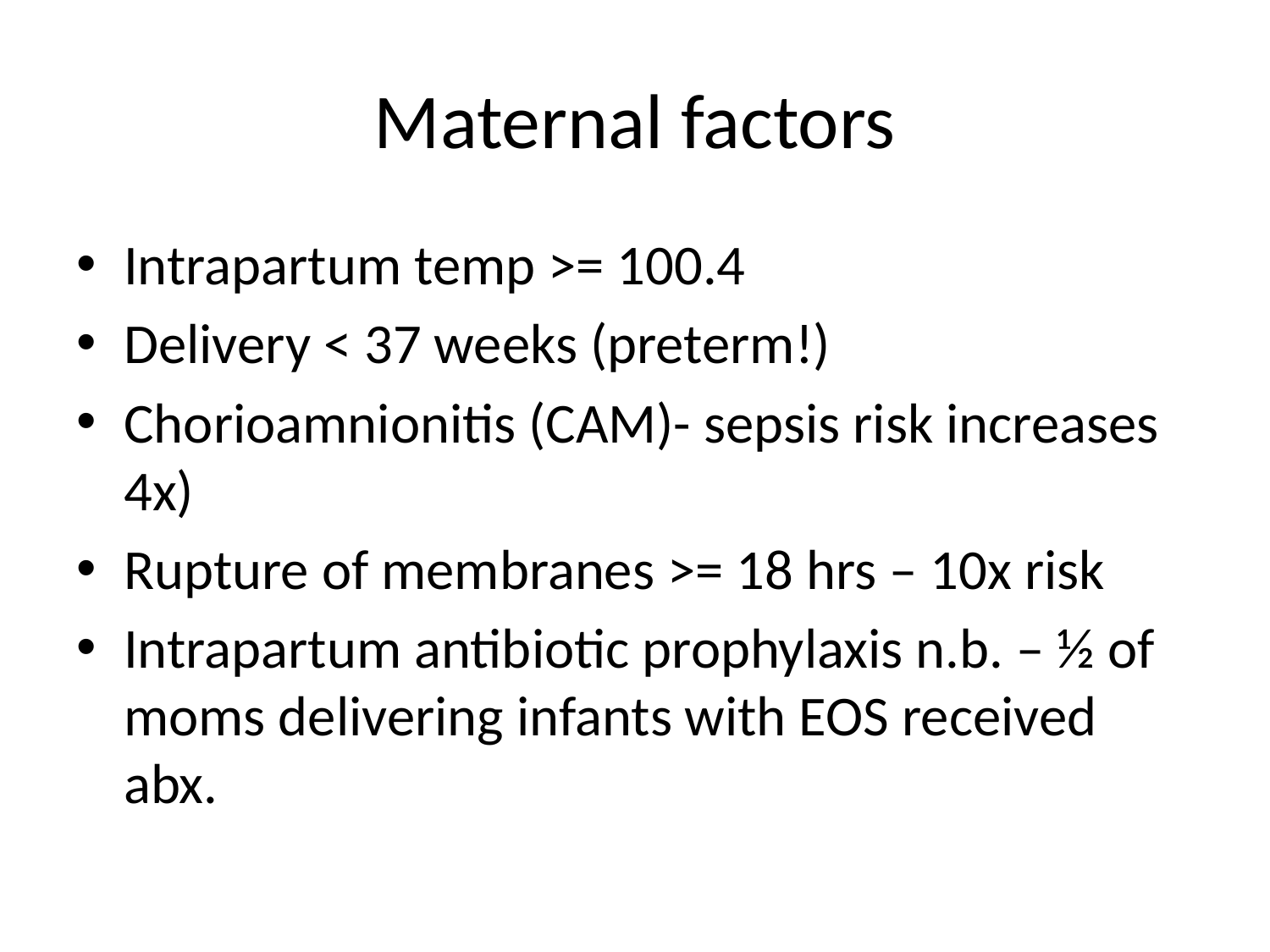

# Maternal factors
Intrapartum temp >= 100.4
Delivery < 37 weeks (preterm!)
Chorioamnionitis (CAM)- sepsis risk increases 4x)
Rupture of membranes >= 18 hrs – 10x risk
Intrapartum antibiotic prophylaxis n.b. – ½ of moms delivering infants with EOS received abx.